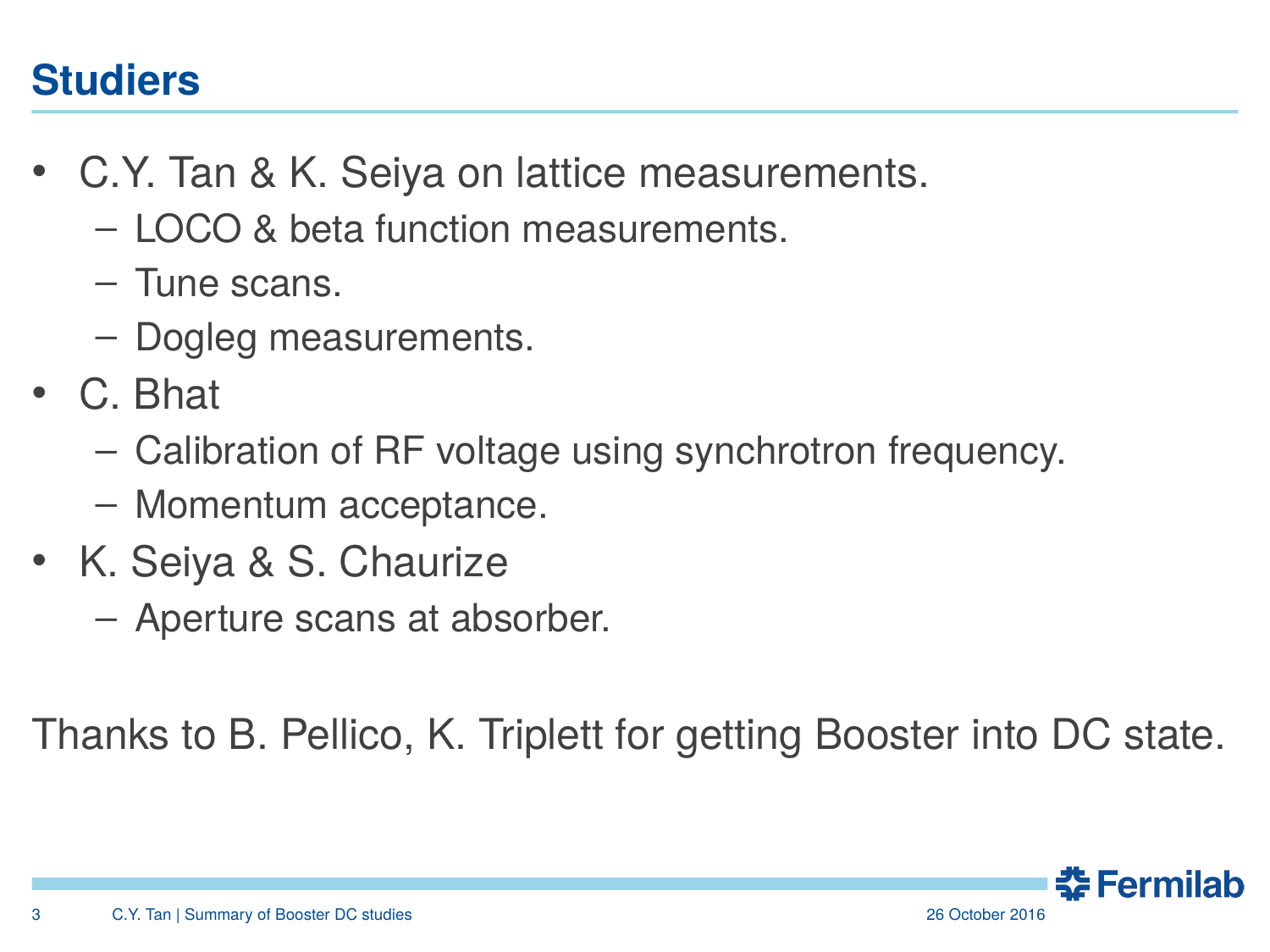

# Studiers
C.Y. Tan & K. Seiya on lattice measurements.
LOCO & beta function measurements.
Tune scans.
Dogleg measurements.
C. Bhat
Calibration of RF voltage using synchrotron frequency.
Momentum acceptance.
K. Seiya & S. Chaurize
Aperture scans at absorber.

Thanks to B. Pellico, K. Triplett for getting Booster into DC state.
3
C.Y. Tan | Summary of Booster DC studies
26 October 2016